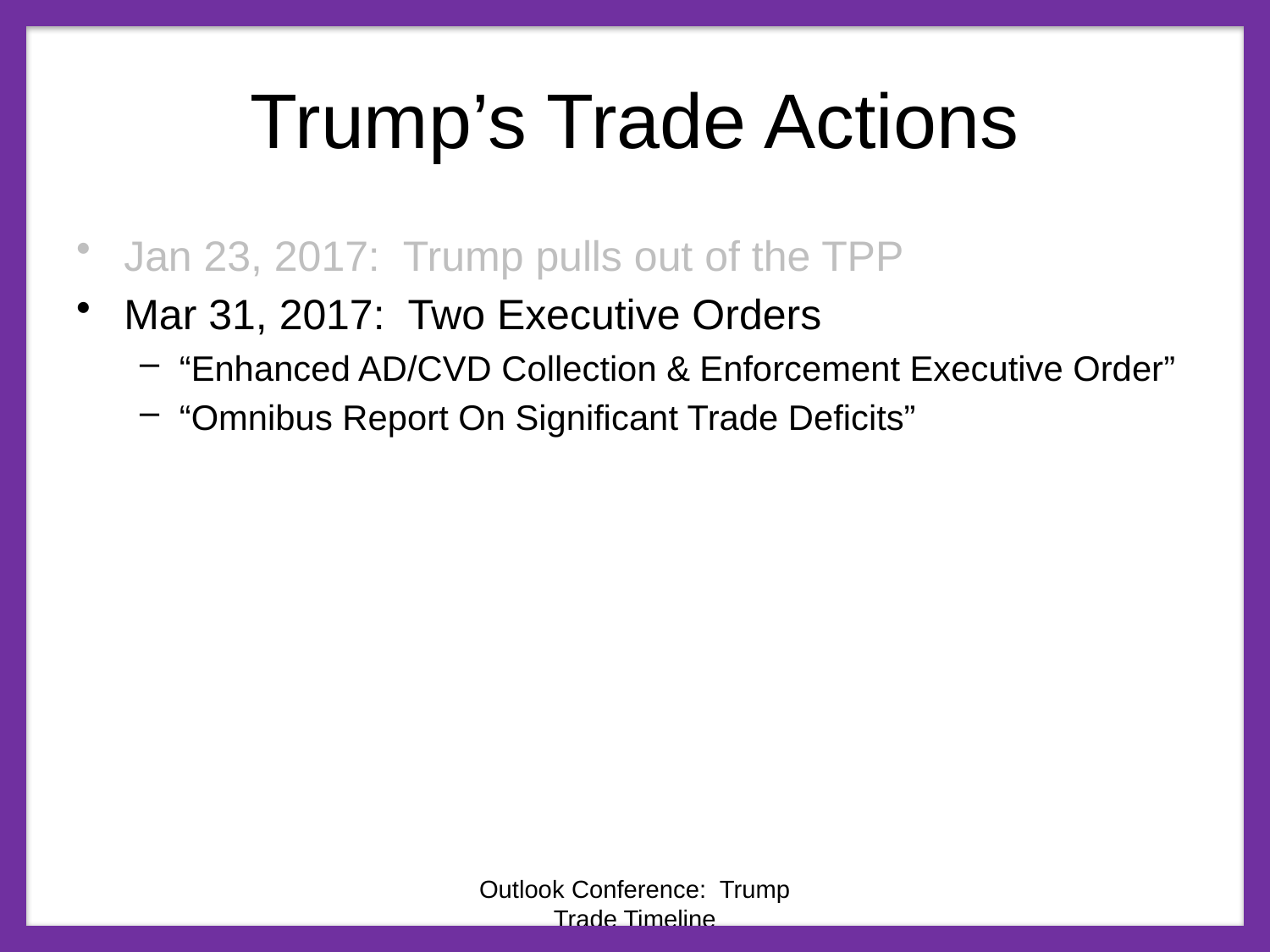

# Trump’s Trade Actions
Jan 23, 2017:  Trump pulls out of the TPP
Mar 31, 2017:  Two Executive Orders
“Enhanced AD/CVD Collection & Enforcement Executive Order”
“Omnibus Report On Significant Trade Deficits”

Outlook Conference:  Trump Trade Timeline